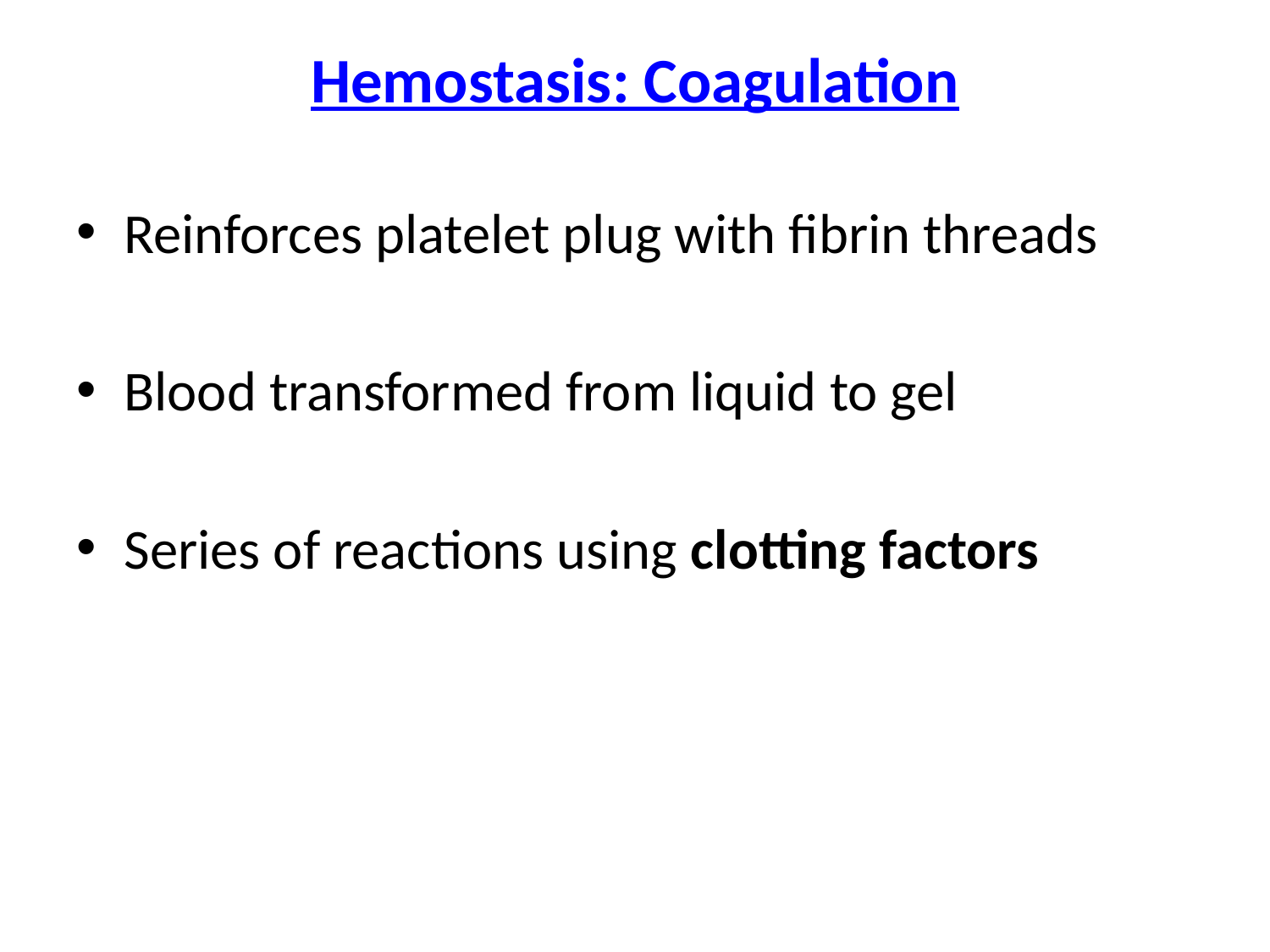

Hemostasis: Coagulation
Reinforces platelet plug with fibrin threads

Blood transformed from liquid to gel

Series of reactions using clotting factors